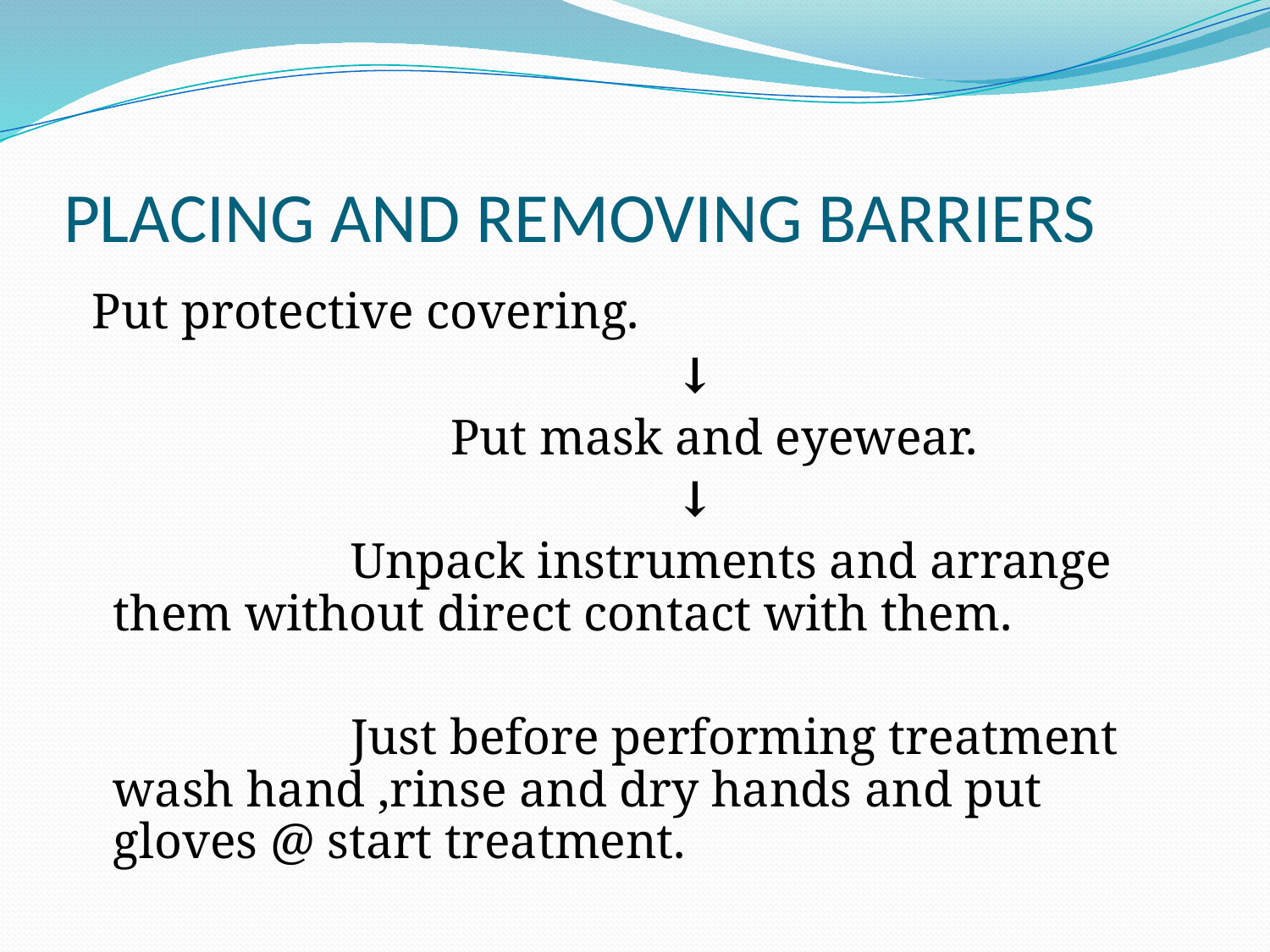

# PLACING AND REMOVING BARRIERS
 Put protective covering.
                                                ↓
                              Put mask and eyewear.
                                                ↓
                      Unpack instruments and arrange them without direct contact with them.

                      Just before performing treatment wash hand ,rinse and dry hands and put gloves @ start treatment.